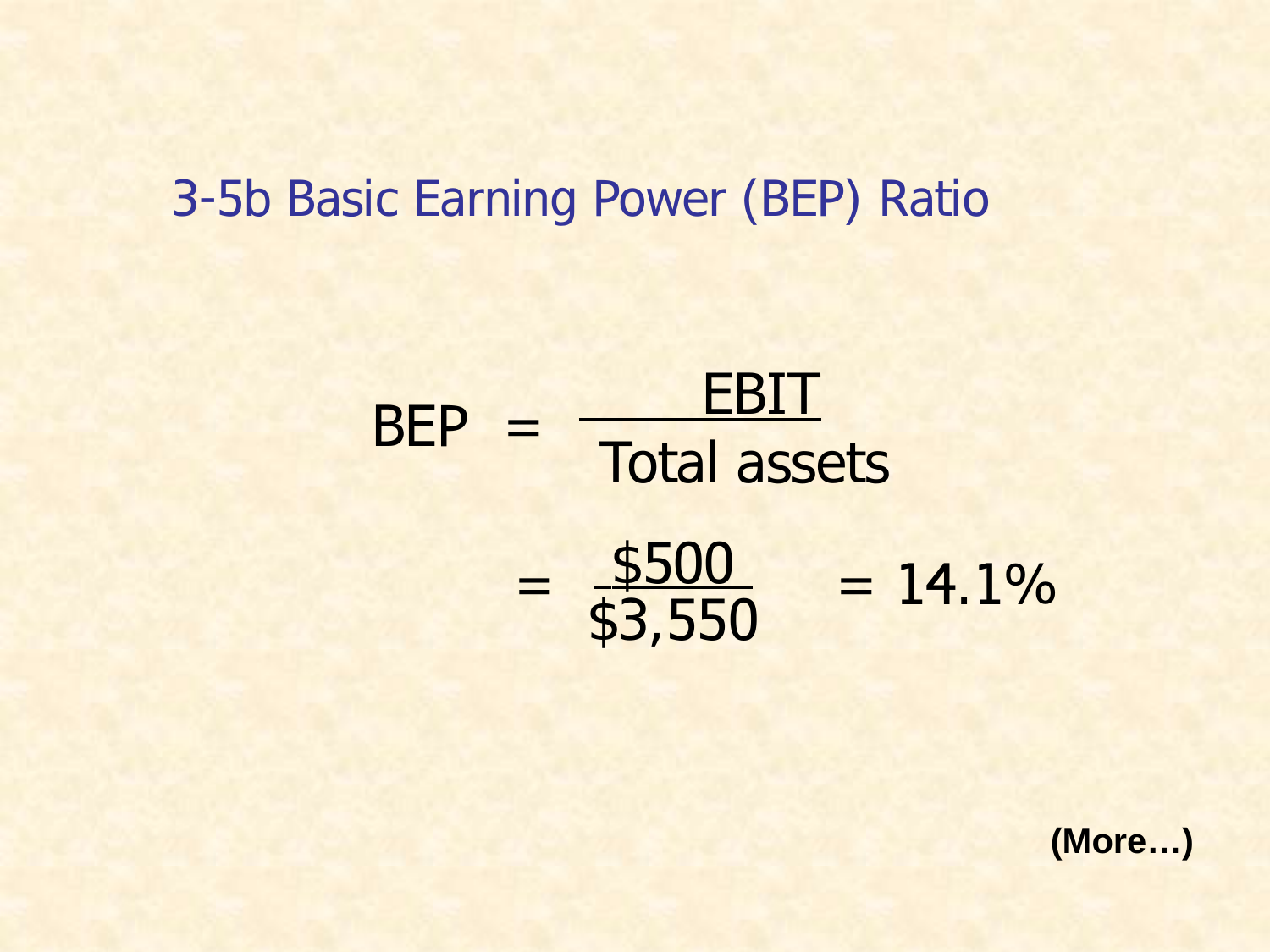

# 3-5b Basic Earning Power (BEP) Ratio
       EBIT
Total assets
BEP  =

	=                = 14.1%
 $500
$3,550
(More…)
31